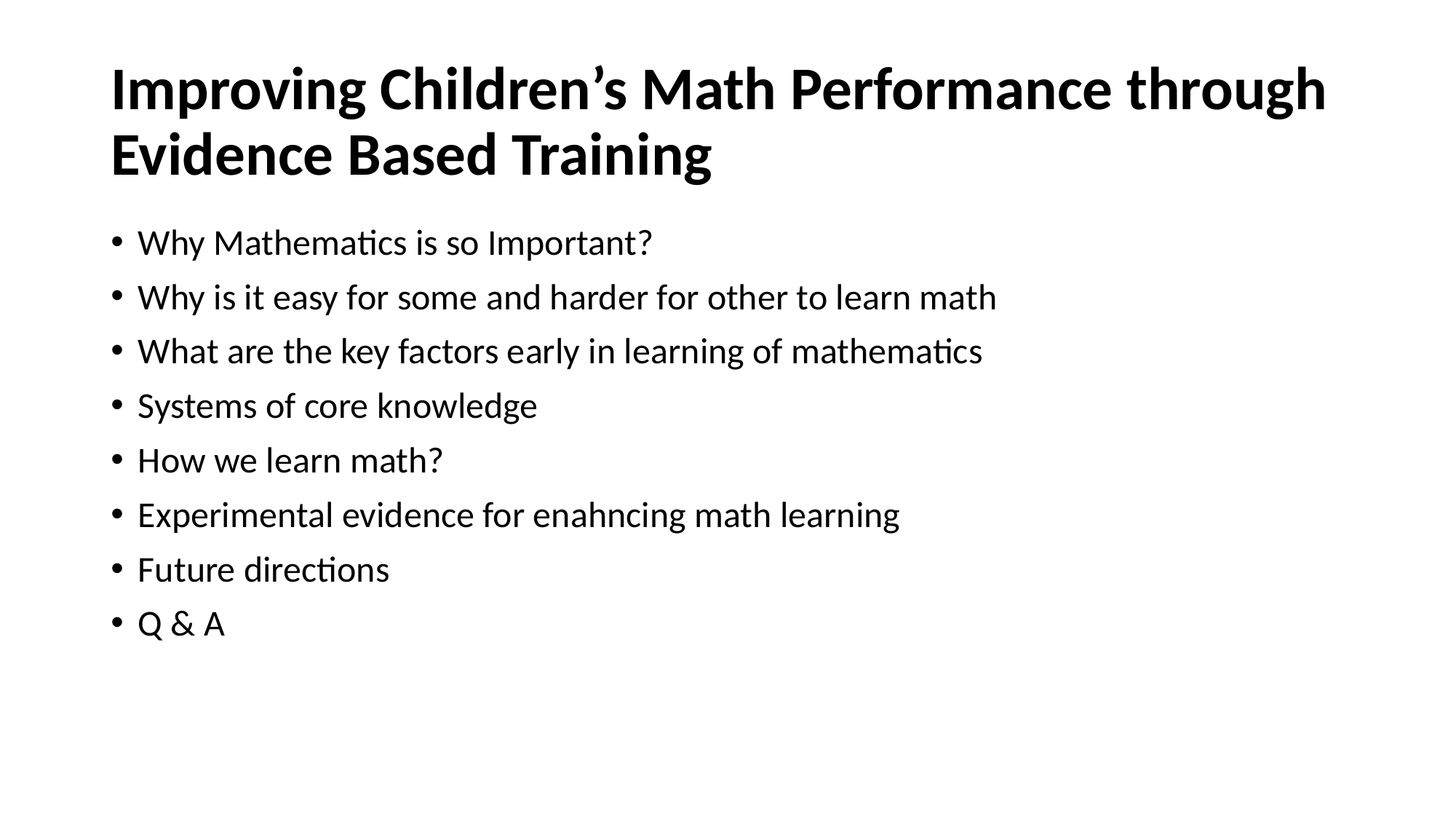

# Improving Children’s Math Performance through Evidence Based Training
Why Mathematics is so Important?
Why is it easy for some and harder for other to learn math
What are the key factors early in learning of mathematics
Systems of core knowledge
How we learn math?
Experimental evidence for enahncing math learning
Future directions
Q & A